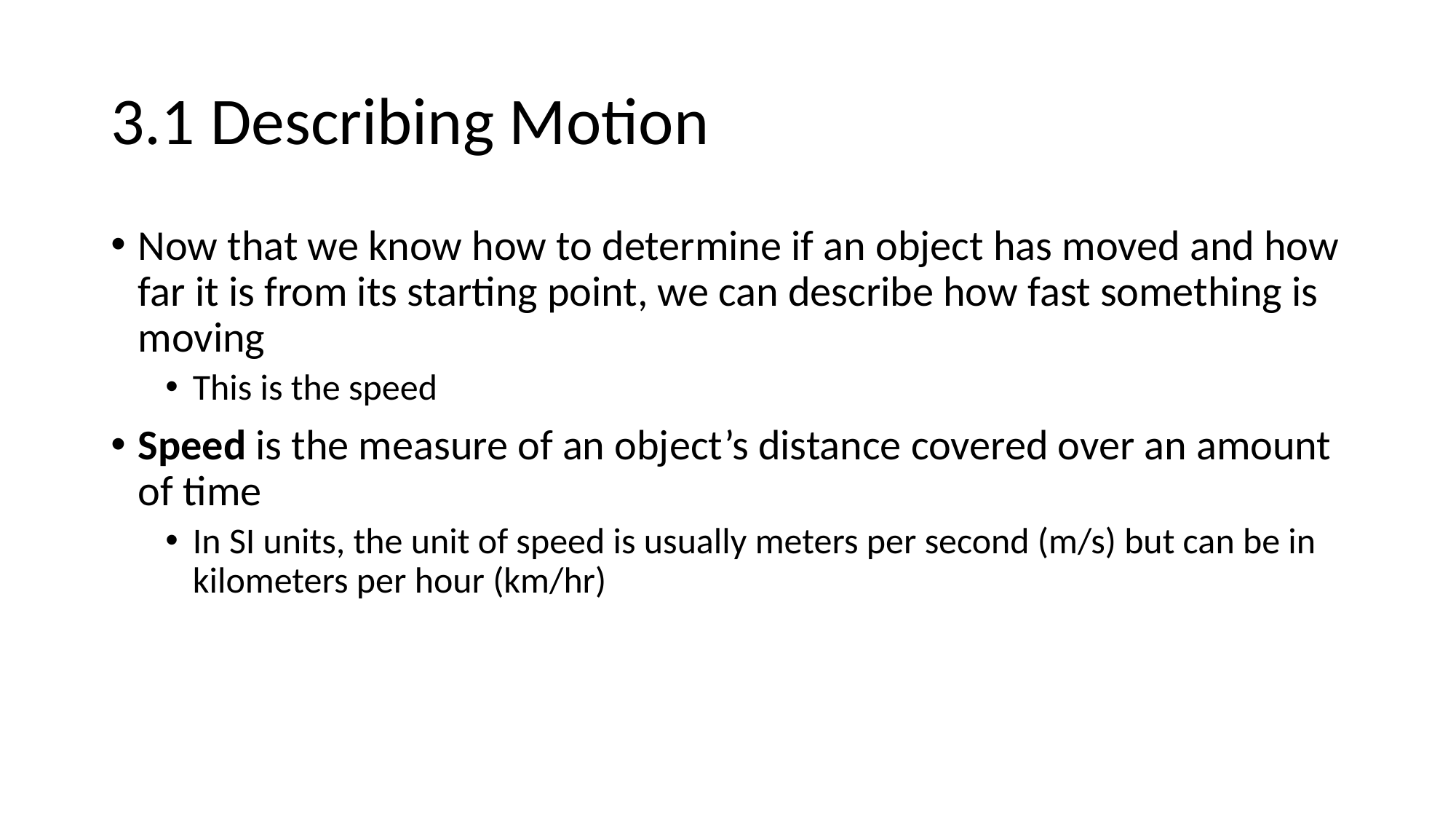

# 3.1 Describing Motion
Now that we know how to determine if an object has moved and how far it is from its starting point, we can describe how fast something is moving
This is the speed
Speed is the measure of an object’s distance covered over an amount of time
In SI units, the unit of speed is usually meters per second (m/s) but can be in kilometers per hour (km/hr)